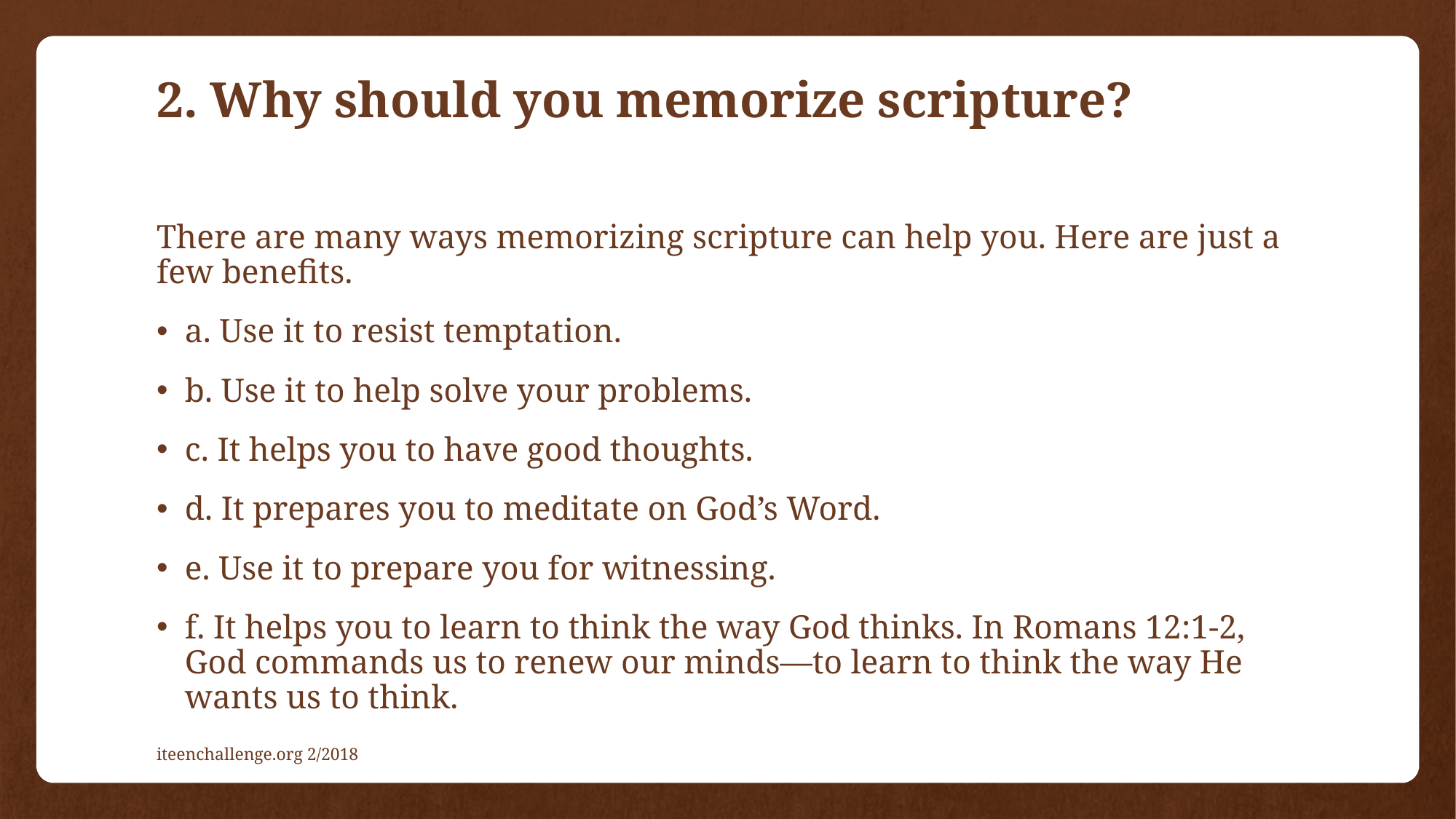

# 2. Why should you memorize scripture?
There are many ways memorizing scripture can help you. Here are just a few benefits.
a. Use it to resist temptation.
b. Use it to help solve your problems.
c. It helps you to have good thoughts.
d. It prepares you to meditate on God’s Word.
e. Use it to prepare you for witnessing.
f. It helps you to learn to think the way God thinks. In Romans 12:1-2, God commands us to renew our minds—to learn to think the way He wants us to think.
iteenchallenge.org 2/2018